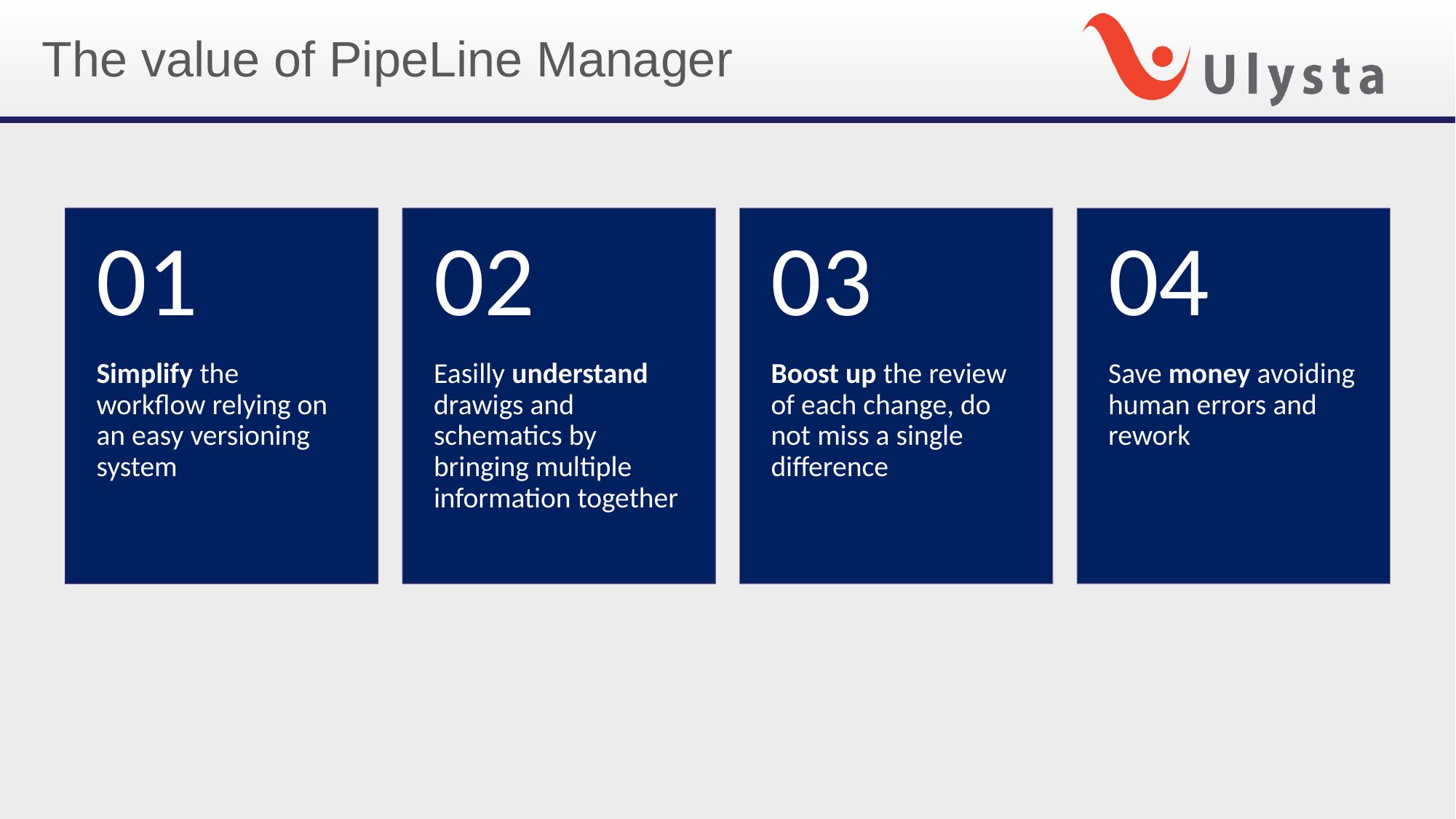

# The value of PipeLine Manager
Simplify the workflow relying on an easy versioning system
01
Easilly understand drawigs and schematics by bringing multiple information together
02
Boost up the review of each change, do not miss a single difference
03
Save money avoiding human errors and rework
04